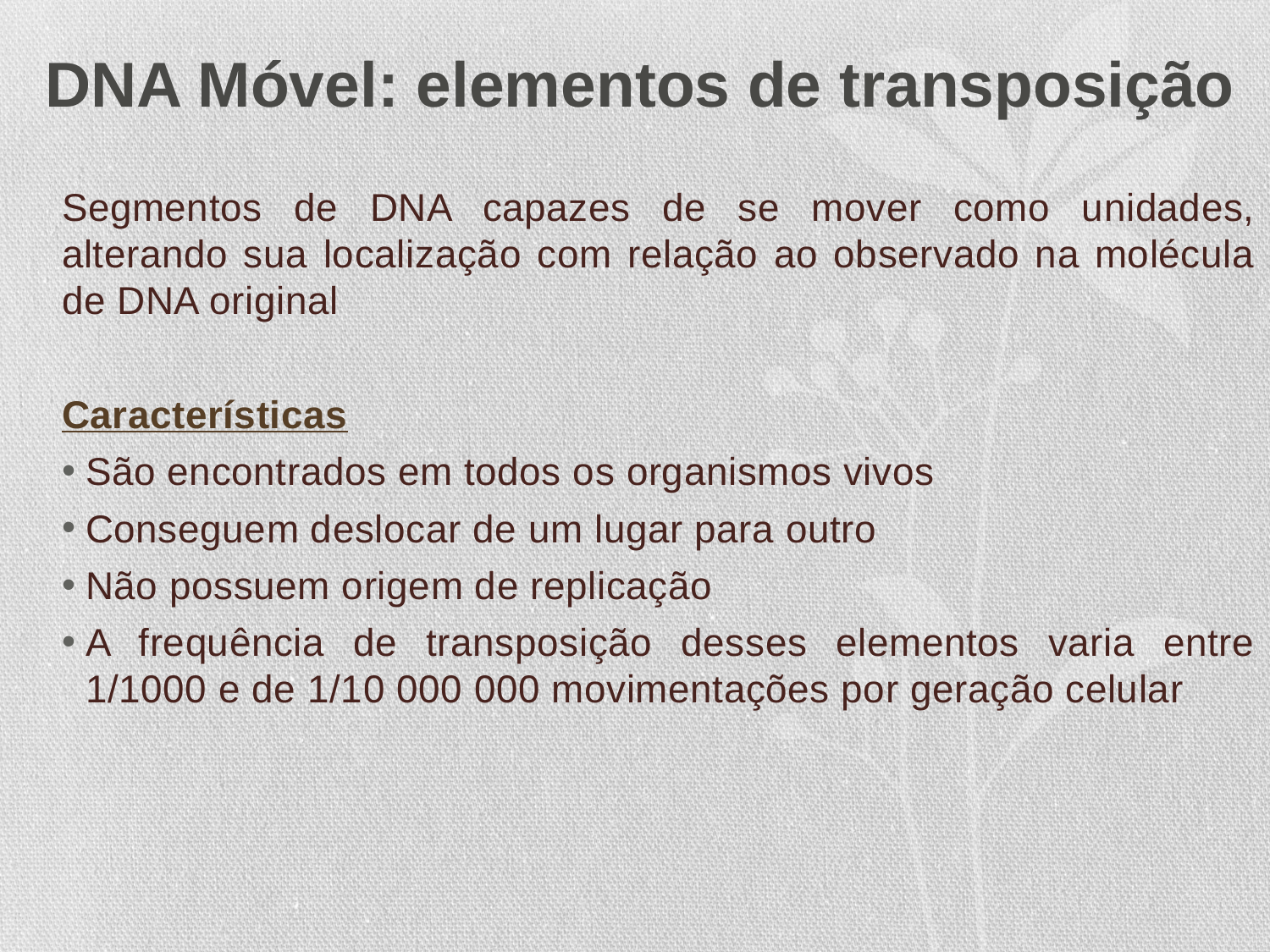

# DNA Móvel: elementos de transposição
Segmentos de DNA capazes de se mover como unidades, alterando sua localização com relação ao observado na molécula de DNA original

Características
São encontrados em todos os organismos vivos
Conseguem deslocar de um lugar para outro
Não possuem origem de replicação
A frequência de transposição desses elementos varia entre 1/1000 e de 1/10 000 000 movimentações por geração celular